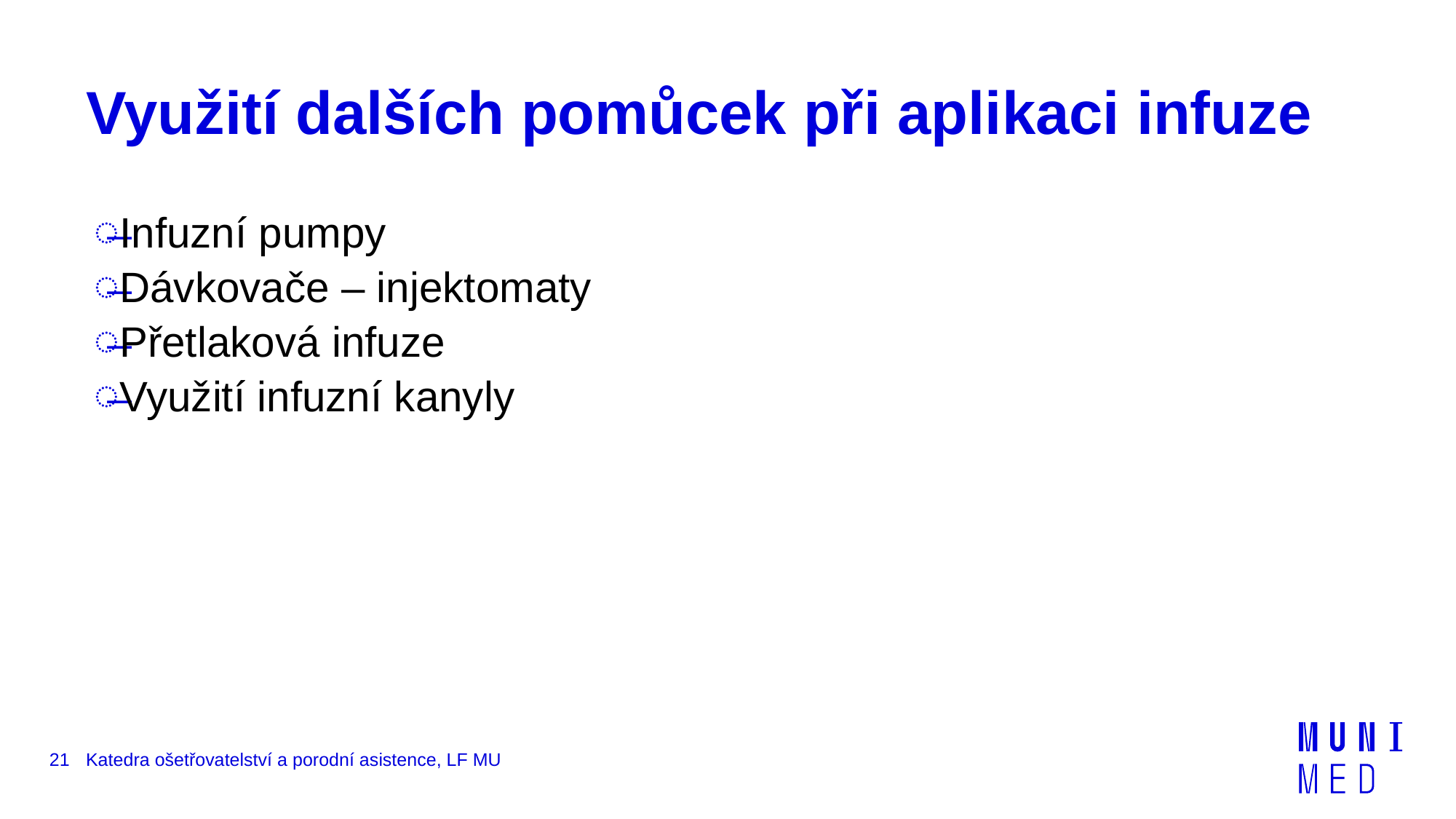

# Využití dalších pomůcek při aplikaci infuze
Infuzní pumpy
Dávkovače – injektomaty
Přetlaková infuze
Využití infuzní kanyly

21
Katedra ošetřovatelství a porodní asistence, LF MU